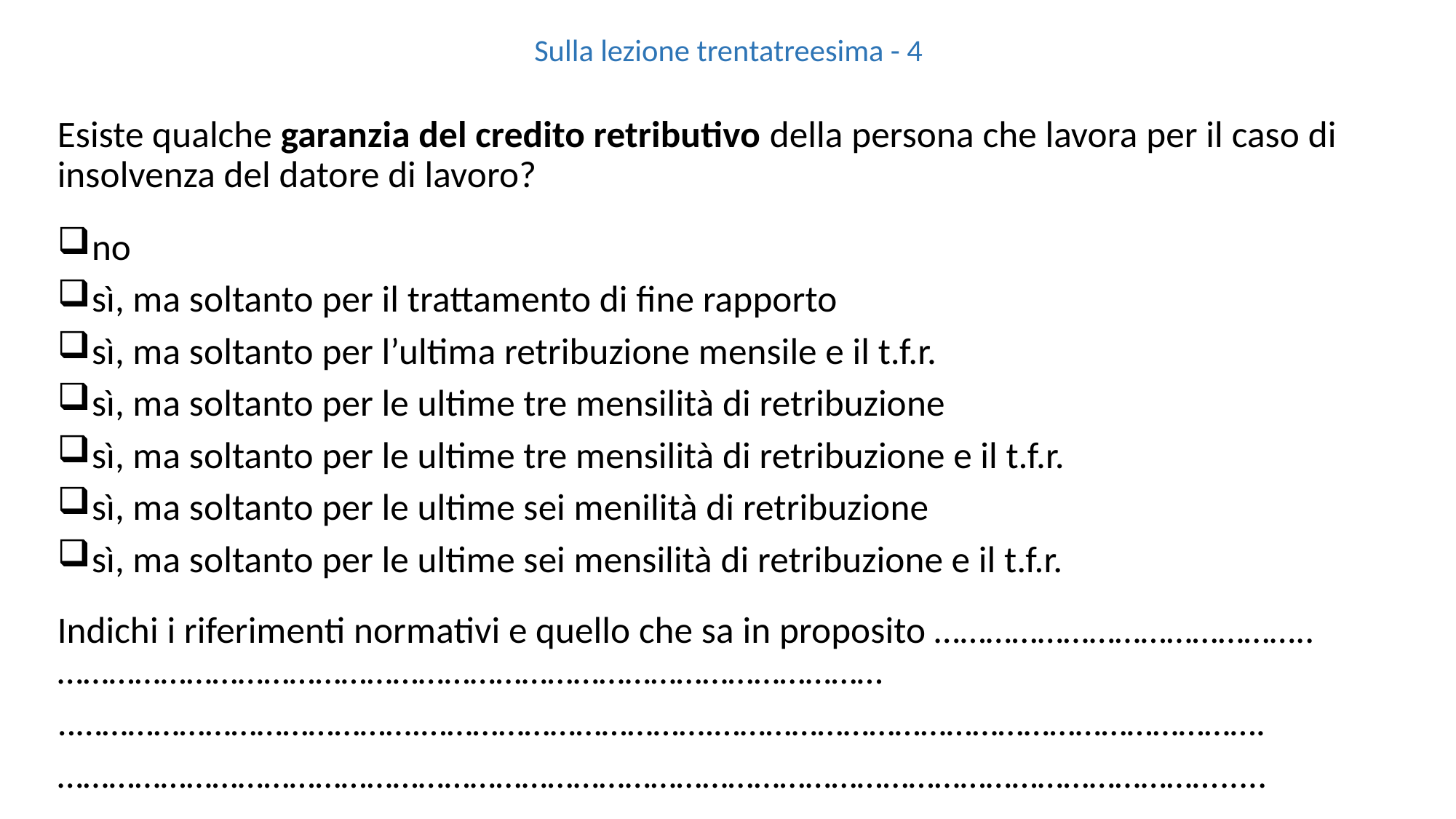

# Sulla lezione trentatreesima - 4
Esiste qualche garanzia del credito retributivo della persona che lavora per il caso di insolvenza del datore di lavoro?

 no
 sì, ma soltanto per il trattamento di fine rapporto
 sì, ma soltanto per l’ultima retribuzione mensile e il t.f.r.
 sì, ma soltanto per le ultime tre mensilità di retribuzione
 sì, ma soltanto per le ultime tre mensilità di retribuzione e il t.f.r.
 sì, ma soltanto per le ultime sei menilità di retribuzione
 sì, ma soltanto per le ultime sei mensilità di retribuzione e il t.f.r.

Indichi i riferimenti normativi e quello che sa in proposito ……………………………………..……………………………………………………………………………………
..………………………………….…………………………….……………………………………………………….
……………………………………………………………………………………………………………………….....